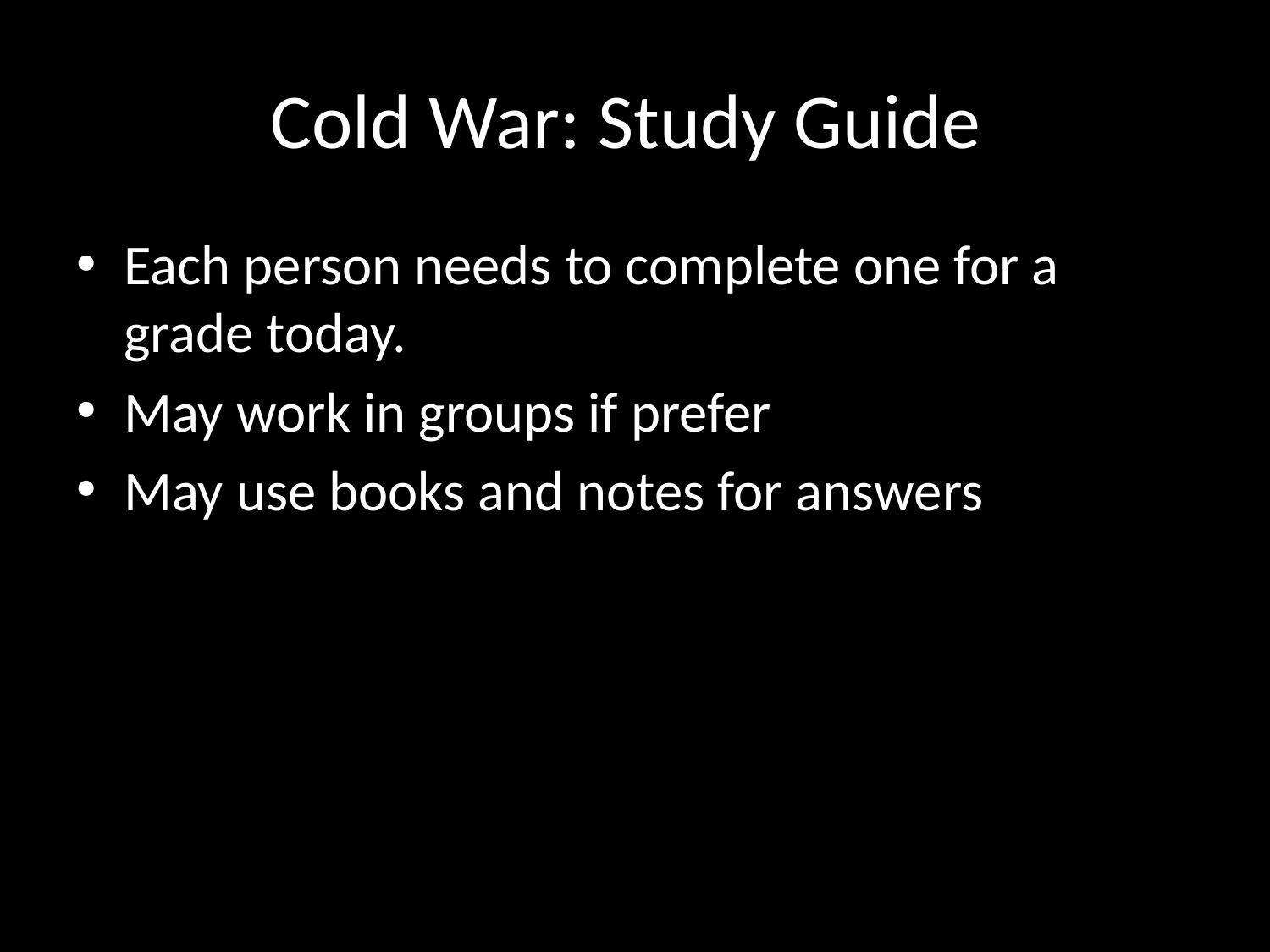

# Cold War: Study Guide
Each person needs to complete one for a grade today.
May work in groups if prefer
May use books and notes for answers